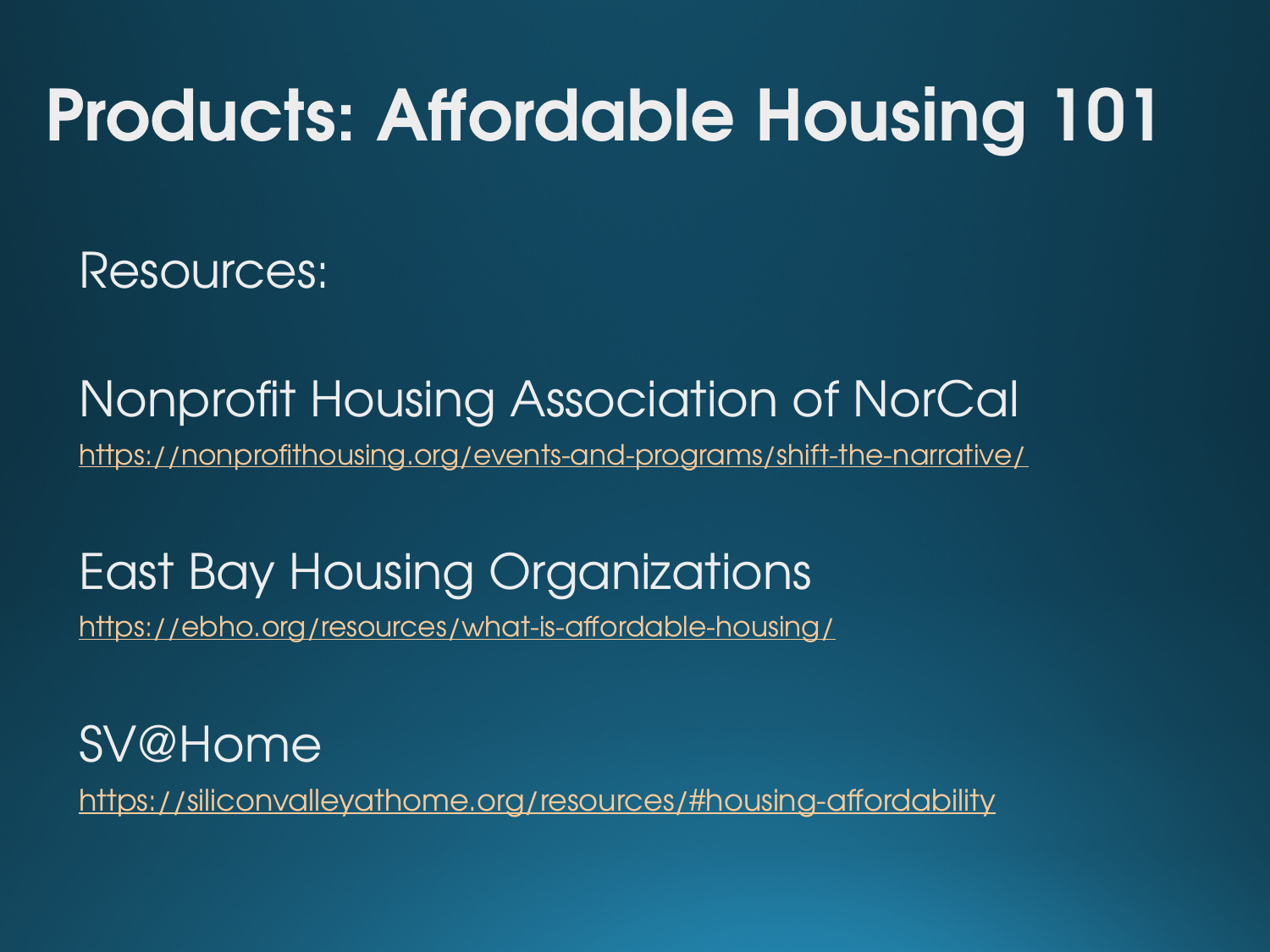

# Products: Affordable Housing 101

Resources:

Nonprofit Housing Association of NorCal
https://nonprofithousing.org/events-and-programs/shift-the-narrative/

East Bay Housing Organizations
https://ebho.org/resources/what-is-affordable-housing/

SV@Home
https://siliconvalleyathome.org/resources/#housing-affordability